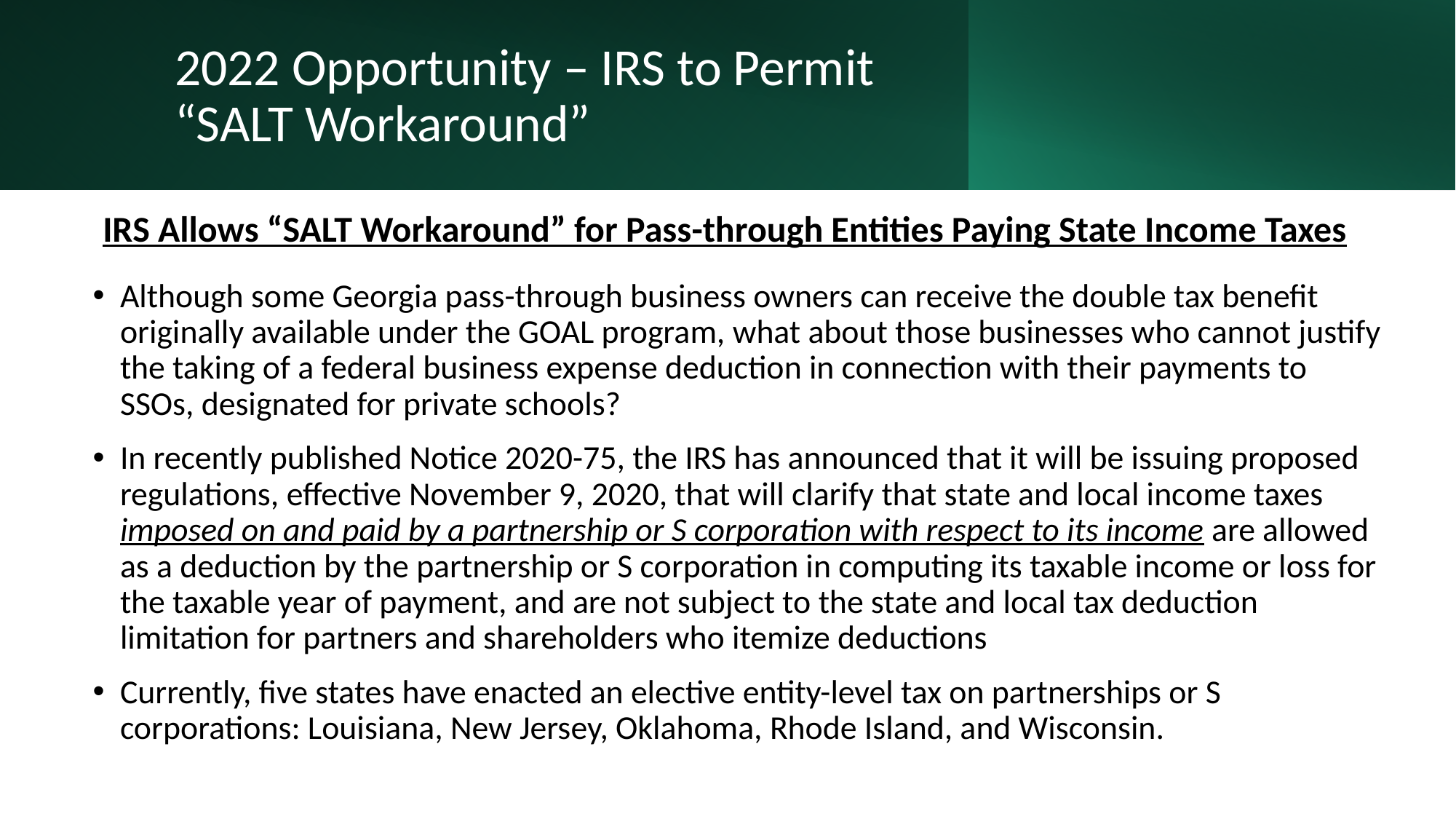

# 2022 Opportunity – IRS to Permit “SALT Workaround”
IRS Allows “SALT Workaround” for Pass-through Entities Paying State Income Taxes
Although some Georgia pass-through business owners can receive the double tax benefit originally available under the GOAL program, what about those businesses who cannot justify the taking of a federal business expense deduction in connection with their payments to SSOs, designated for private schools?
In recently published Notice 2020-75, the IRS has announced that it will be issuing proposed regulations, effective November 9, 2020, that will clarify that state and local income taxes imposed on and paid by a partnership or S corporation with respect to its income are allowed as a deduction by the partnership or S corporation in computing its taxable income or loss for the taxable year of payment, and are not subject to the state and local tax deduction limitation for partners and shareholders who itemize deductions
Currently, five states have enacted an elective entity-level tax on partnerships or S corporations: Louisiana, New Jersey, Oklahoma, Rhode Island, and Wisconsin.